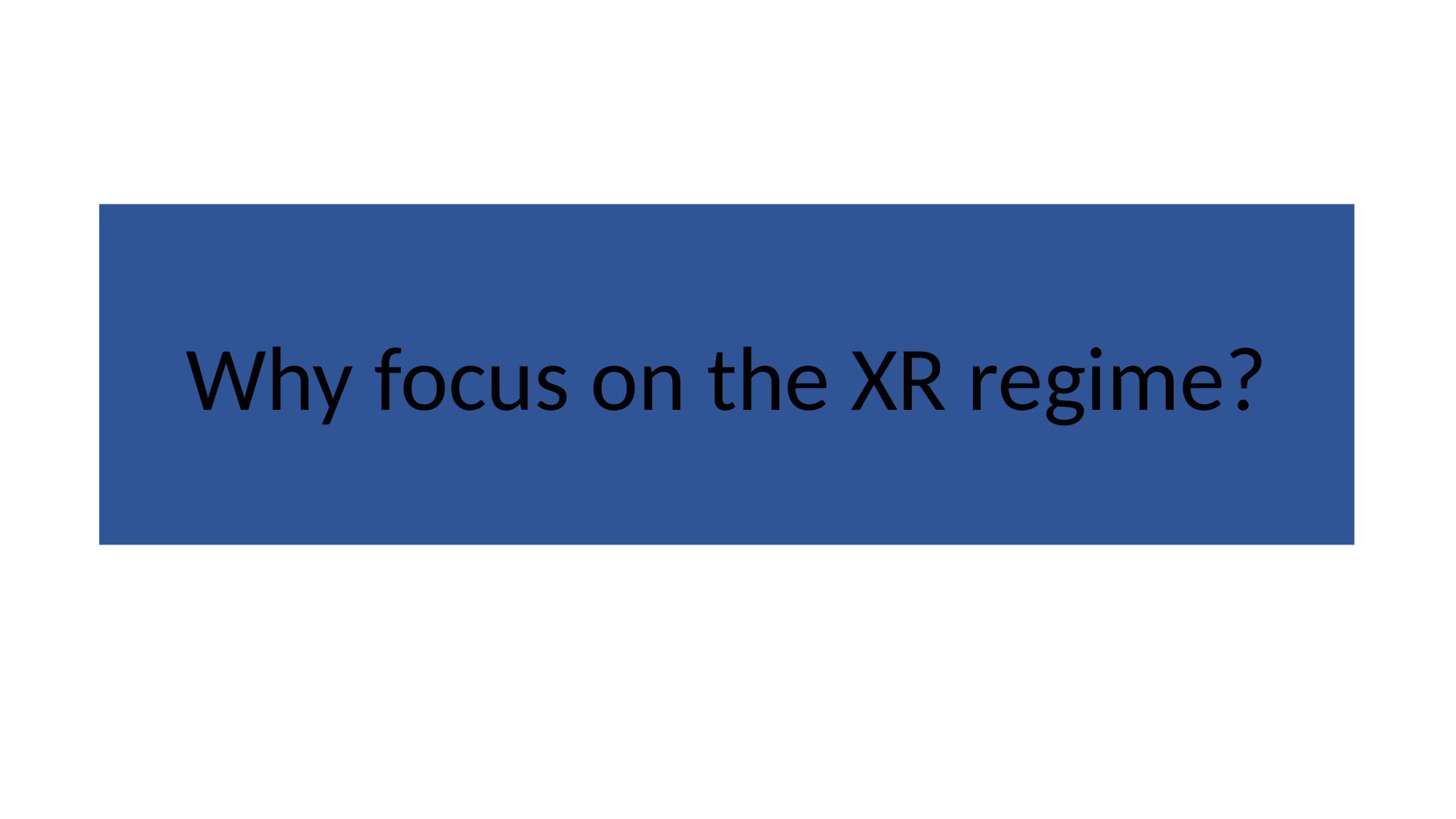

# Why focus on the XR regime?